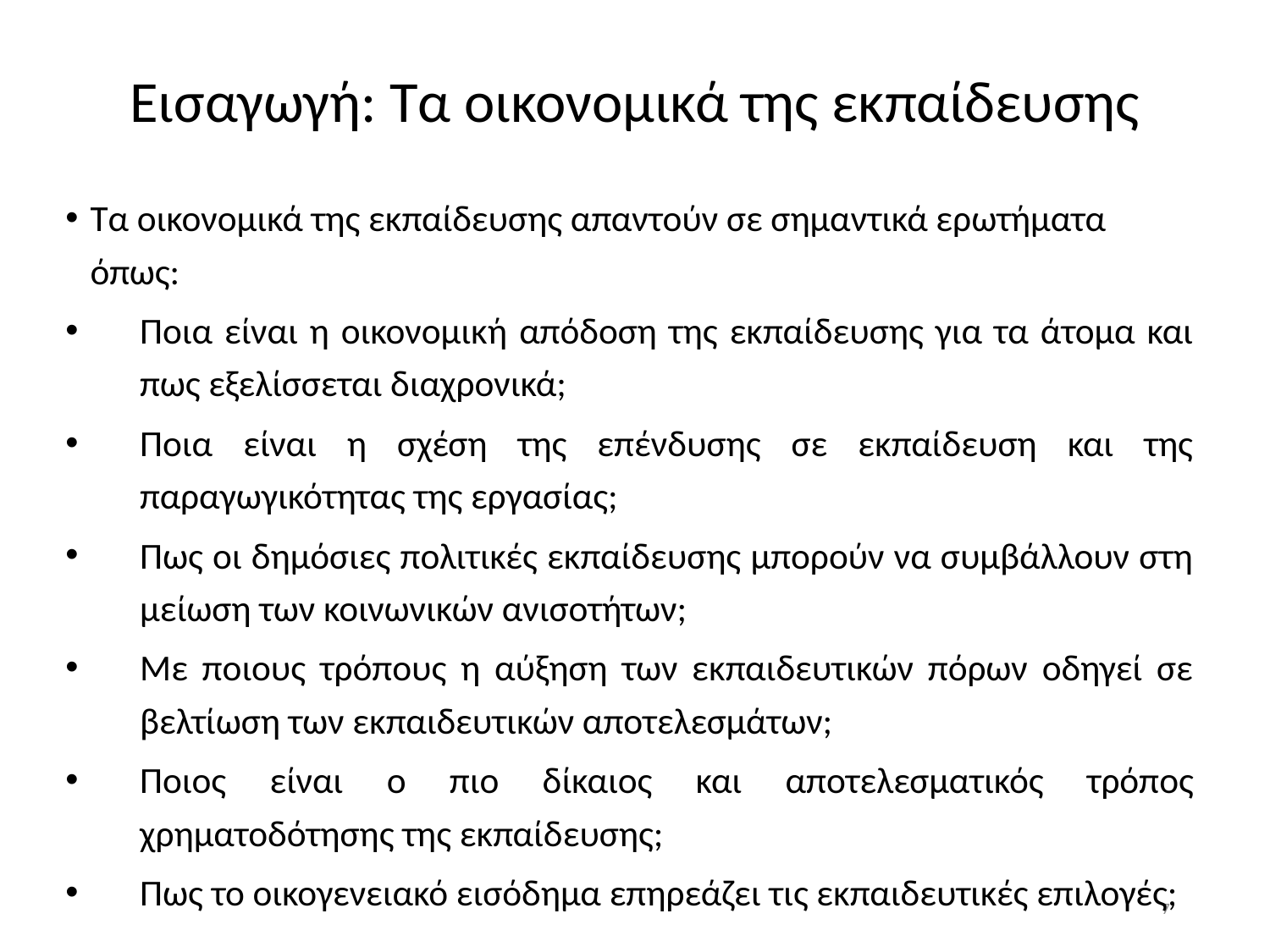

# Εισαγωγή: Τα οικονομικά της εκπαίδευσης
Τα οικονομικά της εκπαίδευσης απαντούν σε σημαντικά ερωτήματα όπως:
Ποια είναι η οικονομική απόδοση της εκπαίδευσης για τα άτομα και πως εξελίσσεται διαχρονικά;
Ποια είναι η σχέση της επένδυσης σε εκπαίδευση και της παραγωγικότητας της εργασίας;
Πως οι δημόσιες πολιτικές εκπαίδευσης μπορούν να συμβάλλουν στη μείωση των κοινωνικών ανισοτήτων;
Με ποιους τρόπους η αύξηση των εκπαιδευτικών πόρων οδηγεί σε βελτίωση των εκπαιδευτικών αποτελεσμάτων;
Ποιος είναι ο πιο δίκαιος και αποτελεσματικός τρόπος χρηματοδότησης της εκπαίδευσης;
Πως το οικογενειακό εισόδημα επηρεάζει τις εκπαιδευτικές επιλογές;

7